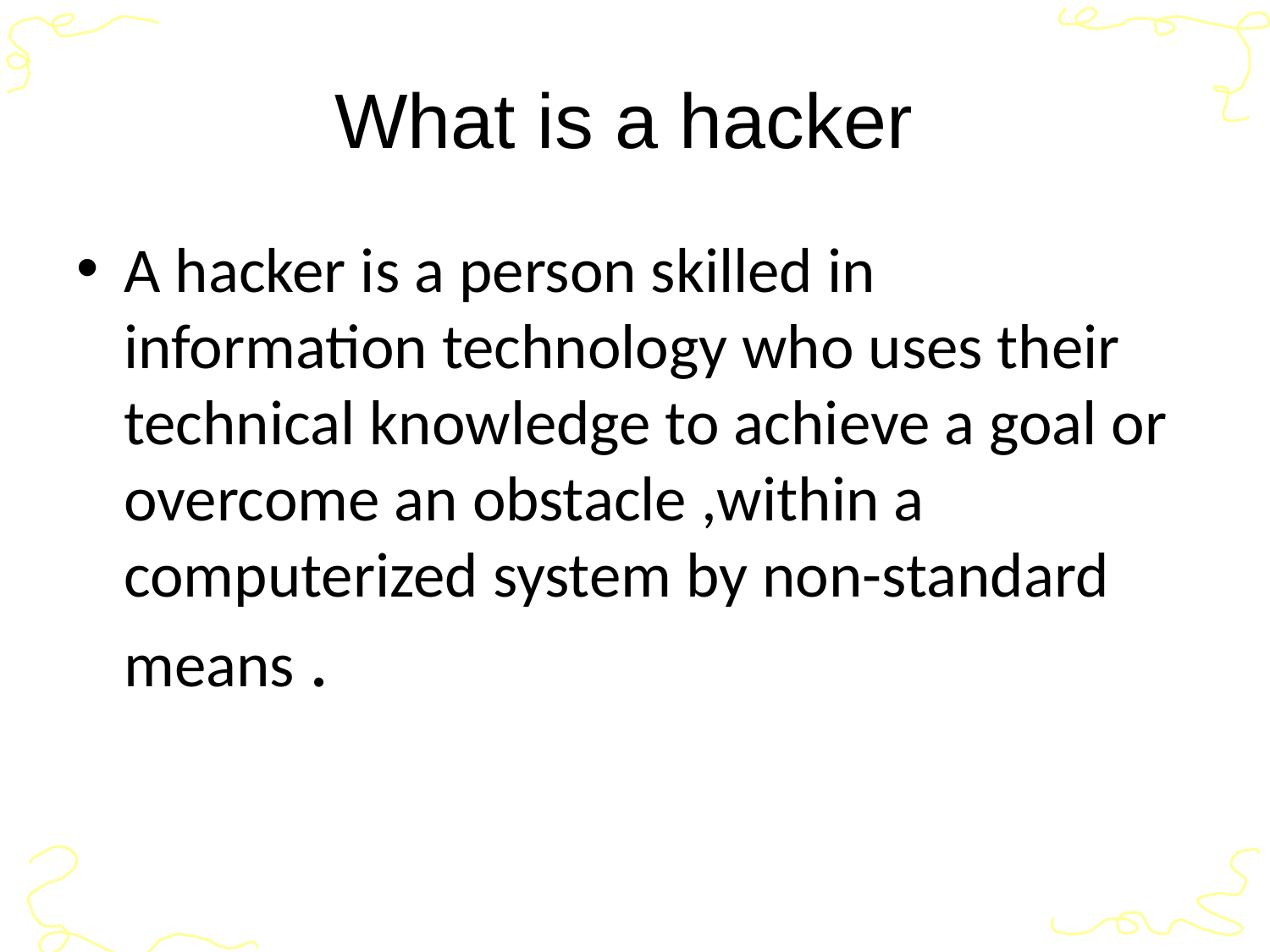

# What is a hacker
A hacker is a person skilled in information technology who uses their technical knowledge to achieve a goal or overcome an obstacle ,within a computerized system by non-standard means .